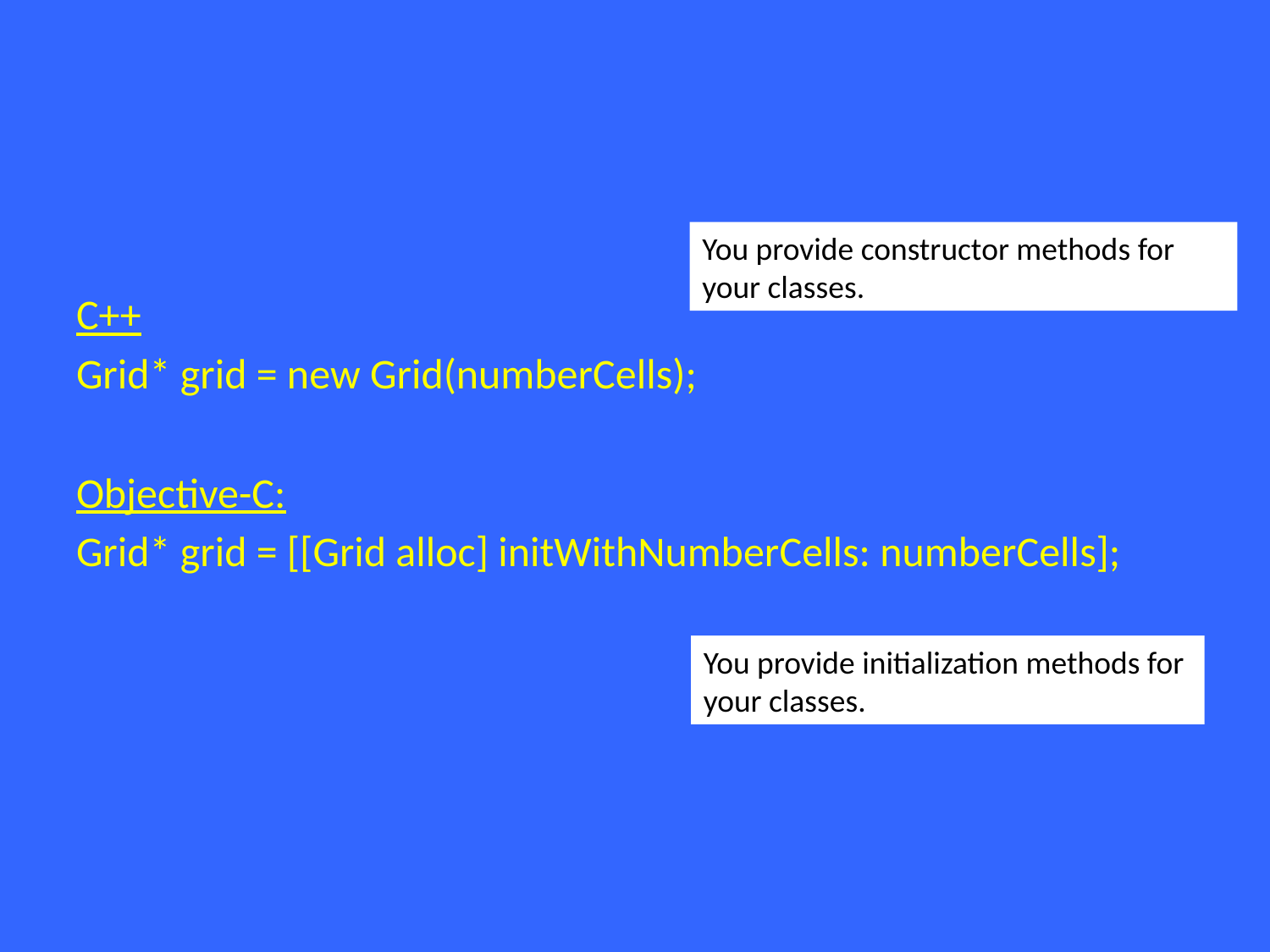

C++
Grid* grid = new Grid(numberCells);

Objective-C:
Grid* grid = [[Grid alloc] initWithNumberCells: numberCells];
You provide constructor methods for your classes.
You provide initialization methods for
your classes.